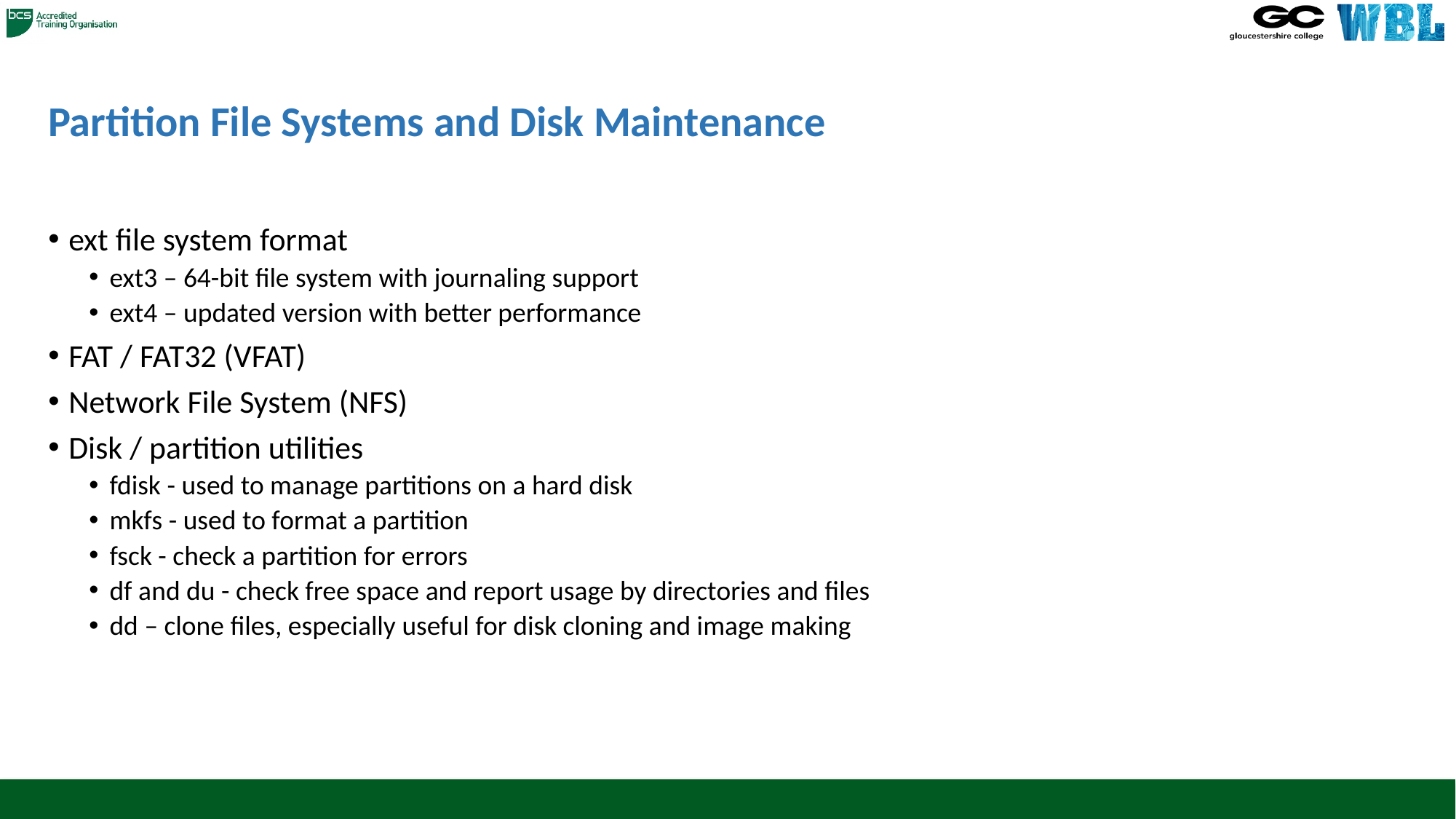

# Partition File Systems and Disk Maintenance
ext file system format
ext3 – 64-bit file system with journaling support
ext4 – updated version with better performance
FAT / FAT32 (VFAT)
Network File System (NFS)
Disk / partition utilities
fdisk - used to manage partitions on a hard disk
mkfs - used to format a partition
fsck - check a partition for errors
df and du - check free space and report usage by directories and files
dd – clone files, especially useful for disk cloning and image making